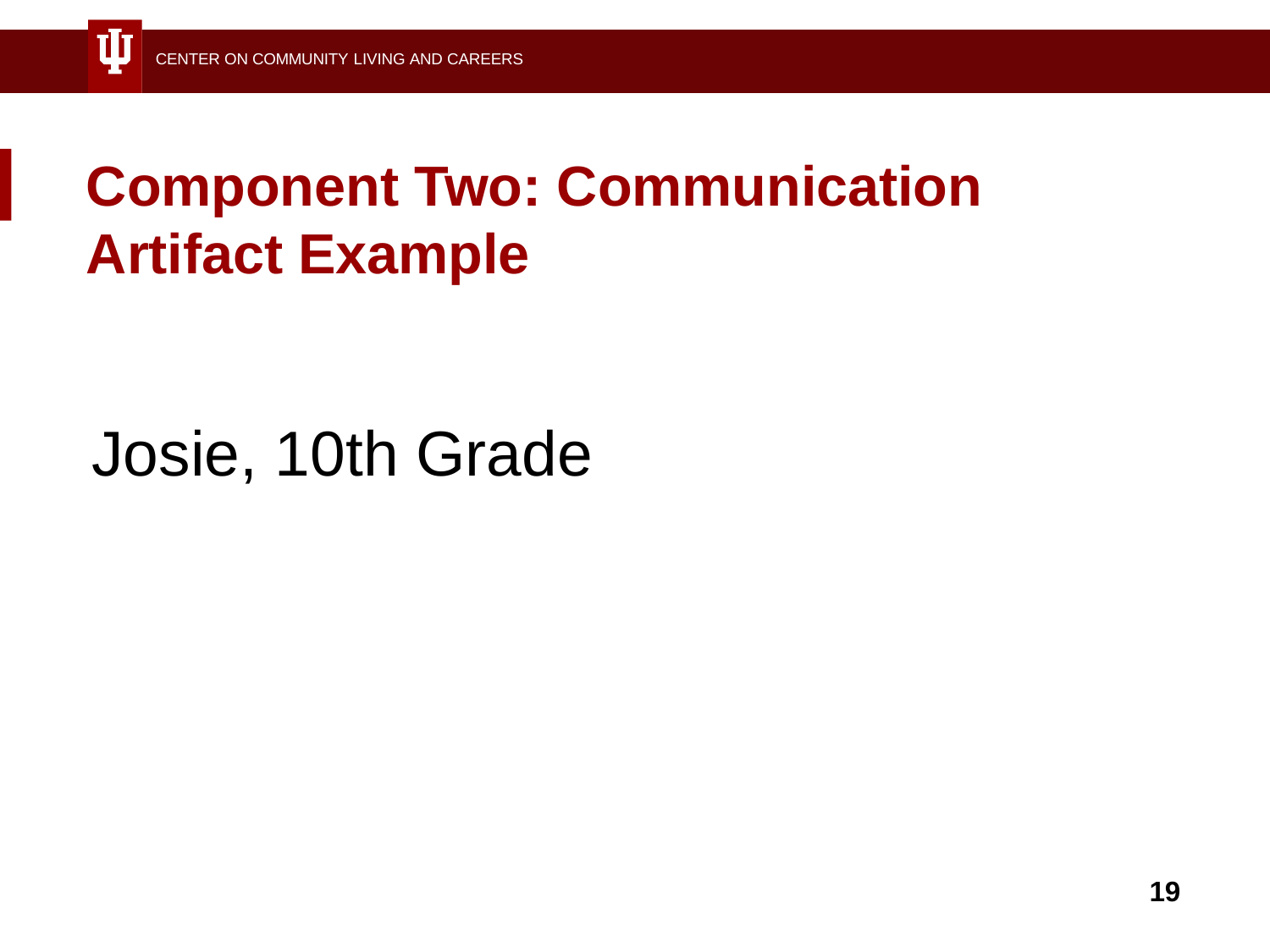

CENTER ON COMMUNITY LIVING AND CAREERS
# Component Two: Communication Artifact Example
Josie, 10th Grade
19